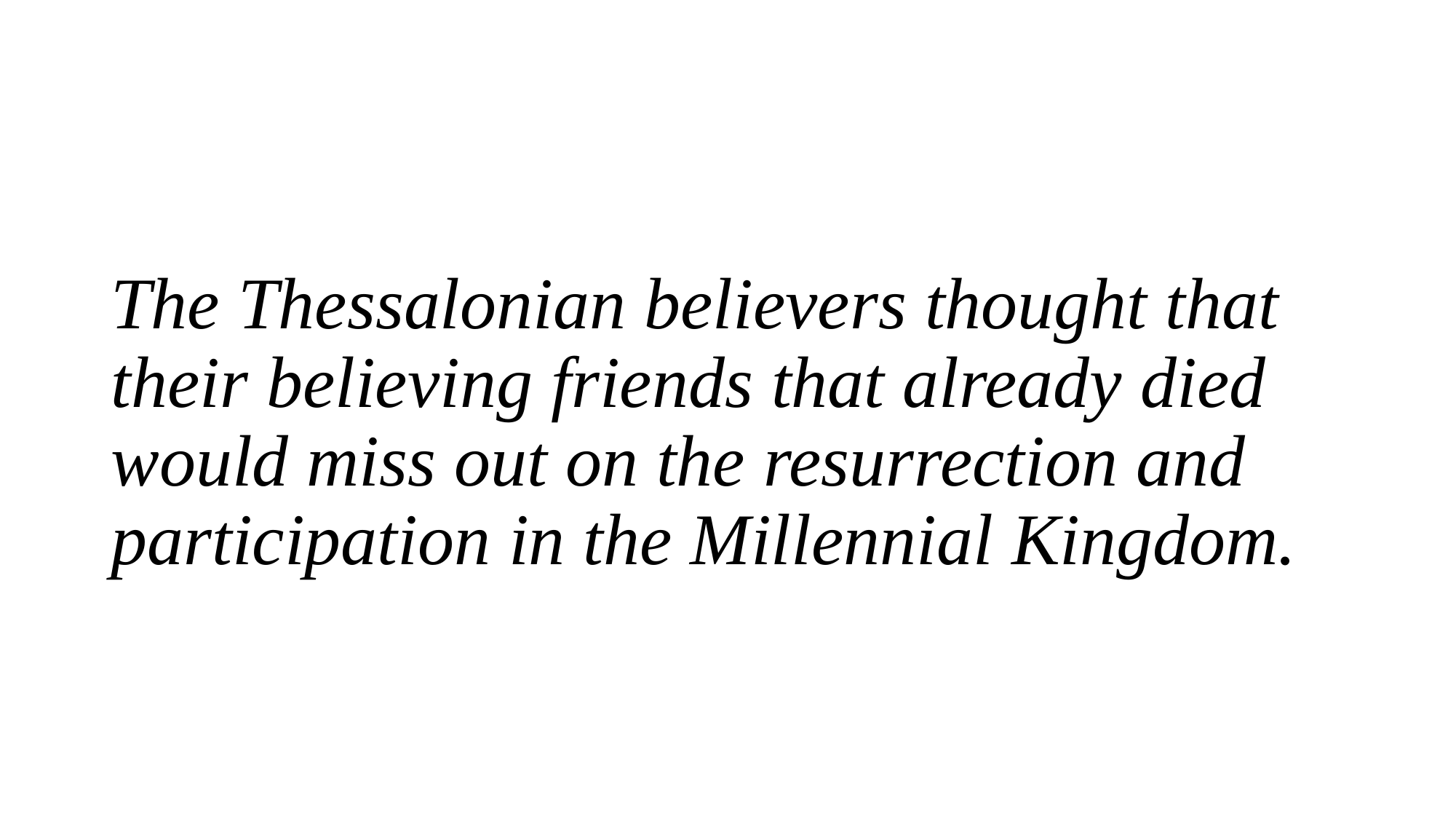

The Thessalonian believers thought that their believing friends that already died would miss out on the resurrection and participation in the Millennial Kingdom.